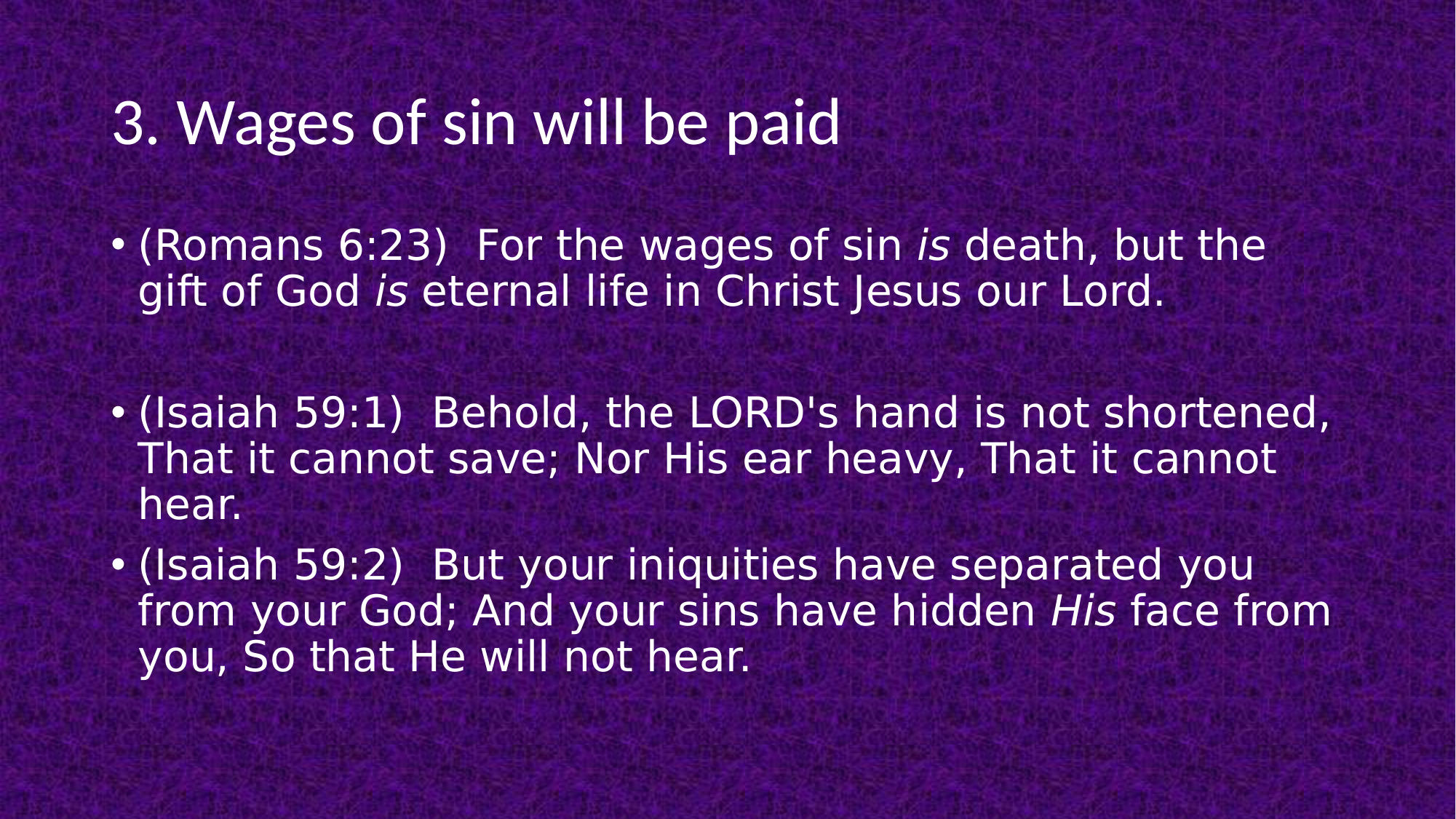

# 3. Wages of sin will be paid
(Romans 6:23)  For the wages of sin is death, but the gift of God is eternal life in Christ Jesus our Lord.

(Isaiah 59:1)  Behold, the LORD's hand is not shortened, That it cannot save; Nor His ear heavy, That it cannot hear.
(Isaiah 59:2)  But your iniquities have separated you from your God; And your sins have hidden His face from you, So that He will not hear.